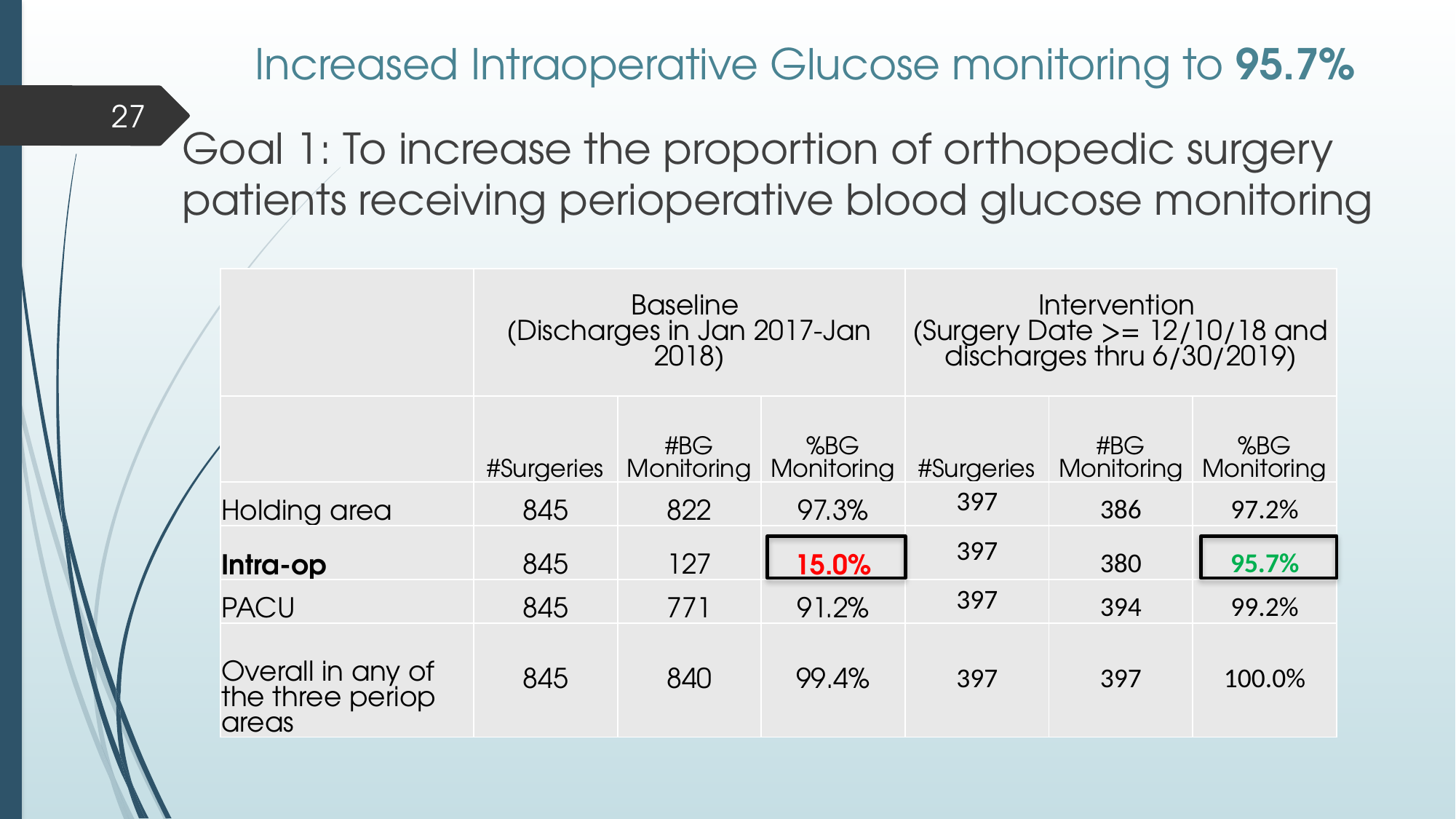

Increased Intraoperative Glucose monitoring to 95.7%
27
Goal 1: To increase the proportion of orthopedic surgery patients receiving perioperative blood glucose monitoring
|  | Baseline (Discharges in Jan 2017-Jan 2018) |  |  | Intervention (Surgery Date >= 12/10/18 and discharges thru 6/30/2019) |  |  |
| --- | --- | --- | --- | --- | --- | --- |
|  | #Surgeries | #BG Monitoring | %BG Monitoring | #Surgeries | #BG Monitoring | %BG Monitoring |
| Holding area | 845 | 822 | 97.3% | 397 | 386 | 97.2% |
| Intra-op | 845 | 127 | 15.0% | 397 | 380 | 95.7% |
| PACU | 845 | 771 | 91.2% | 397 | 394 | 99.2% |
| Overall in any of the three periop areas | 845 | 840 | 99.4% | 397 | 397 | 100.0% |